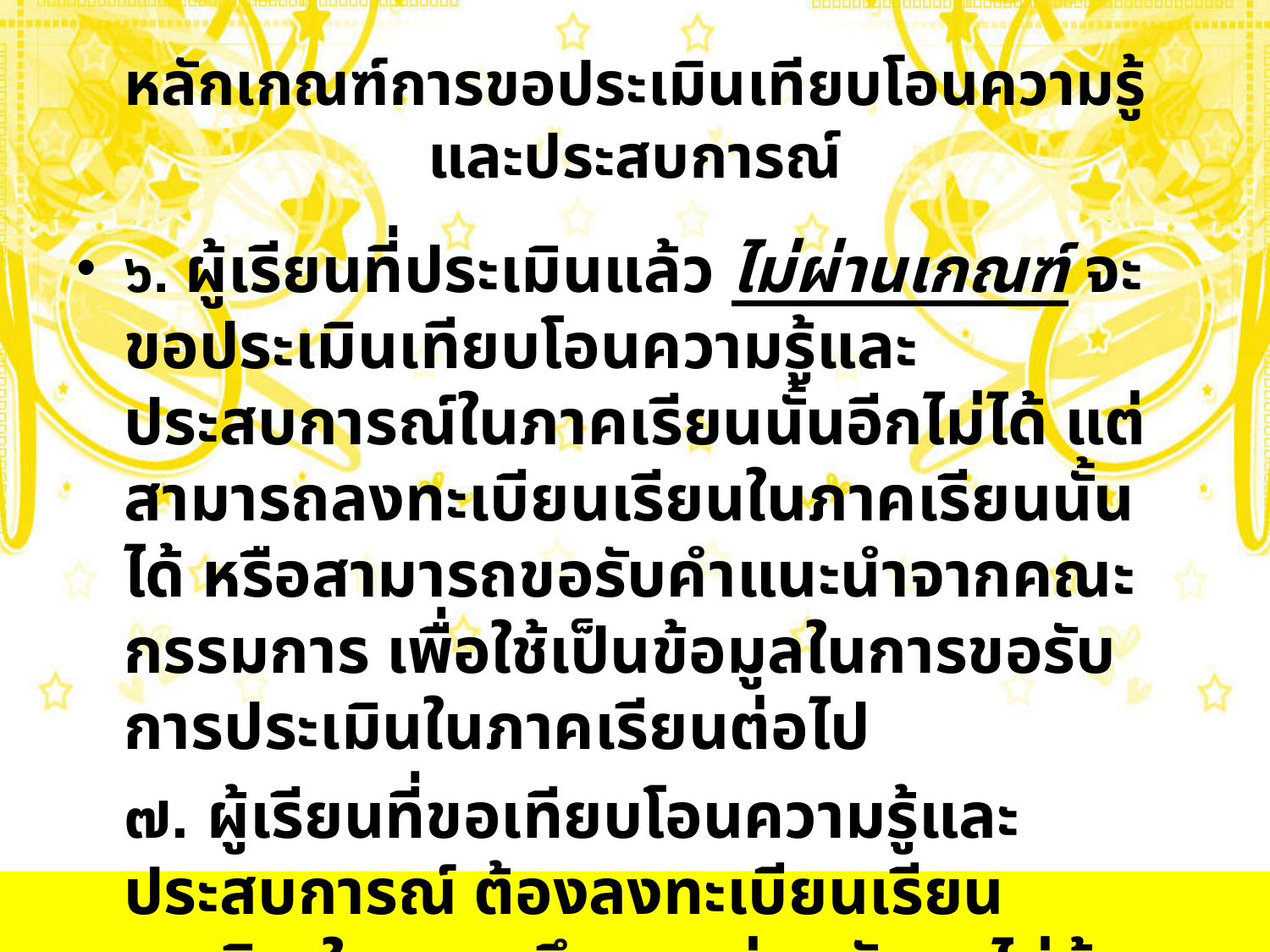

# หลักเกณฑ์การขอประเมินเทียบโอนความรู้และประสบการณ์
๖. ผู้เรียนที่ประเมินแล้ว ไม่ผ่านเกณฑ์ จะขอประเมินเทียบโอนความรู้และประสบการณ์ในภาคเรียนนั้นอีกไม่ได้ แต่สามารถลงทะเบียนเรียนในภาคเรียนนั้นได้ หรือสามารถขอรับคำแนะนำจากคณะกรรมการ เพื่อใช้เป็นข้อมูลในการขอรับการประเมินในภาคเรียนต่อไป
	๗. ผู้เรียนที่ขอเทียบโอนความรู้และประสบการณ์ ต้องลงทะเบียนเรียนรายวิชาในสถานศึกษาแห่งหลังสุดไม่น้อยกว่า ๑ ภาคเรียน